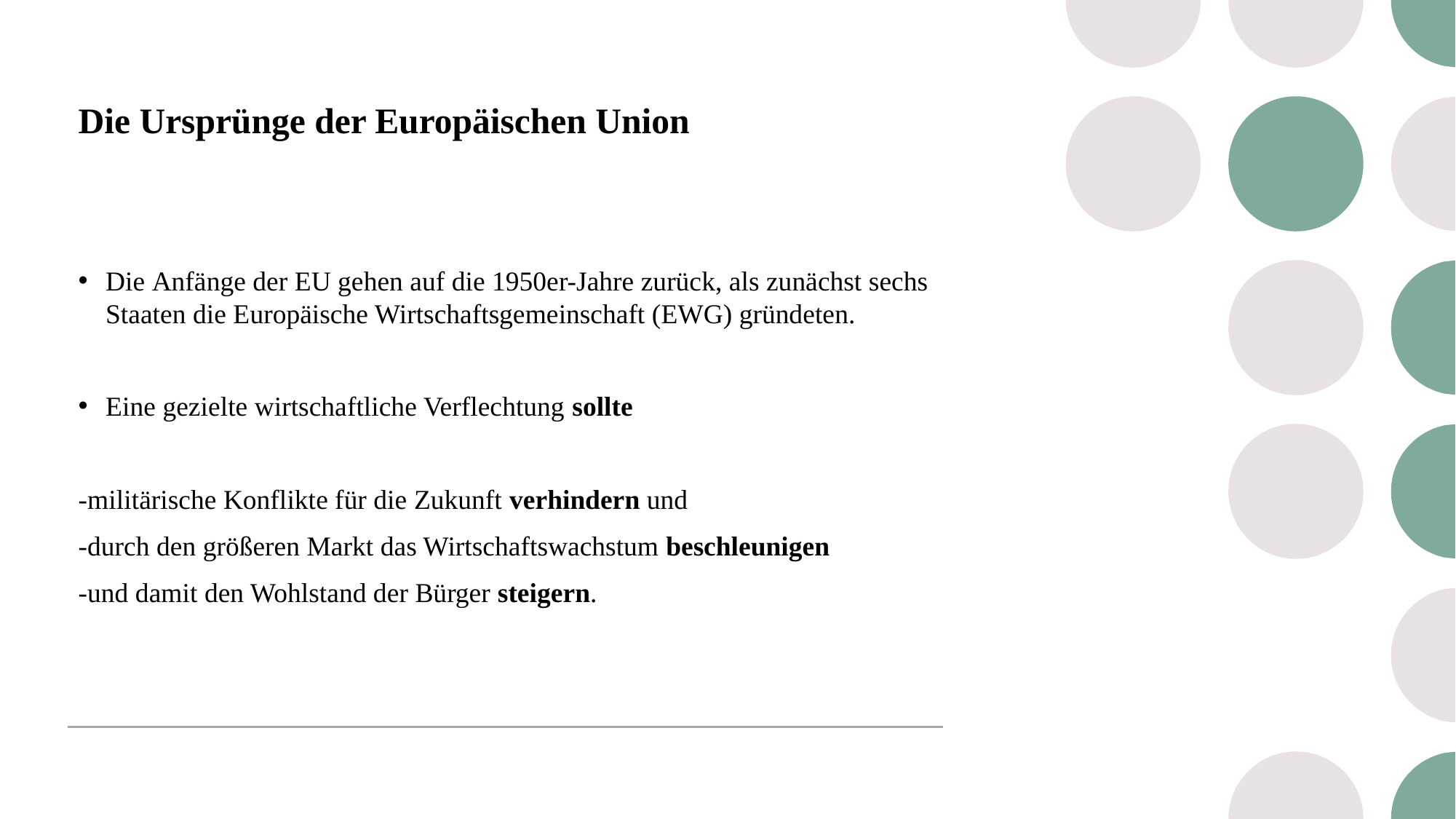

# Die Ursprünge der Europäischen Union

Die Anfänge der EU gehen auf die 1950er-Jahre zurück, als zunächst sechs Staaten die Europäische Wirtschaftsgemeinschaft (EWG) gründeten.

Eine gezielte wirtschaftliche Verflechtung sollte

-militärische Konflikte für die Zukunft verhindern und
-durch den größeren Markt das Wirtschaftswachstum beschleunigen
-und damit den Wohlstand der Bürger steigern.